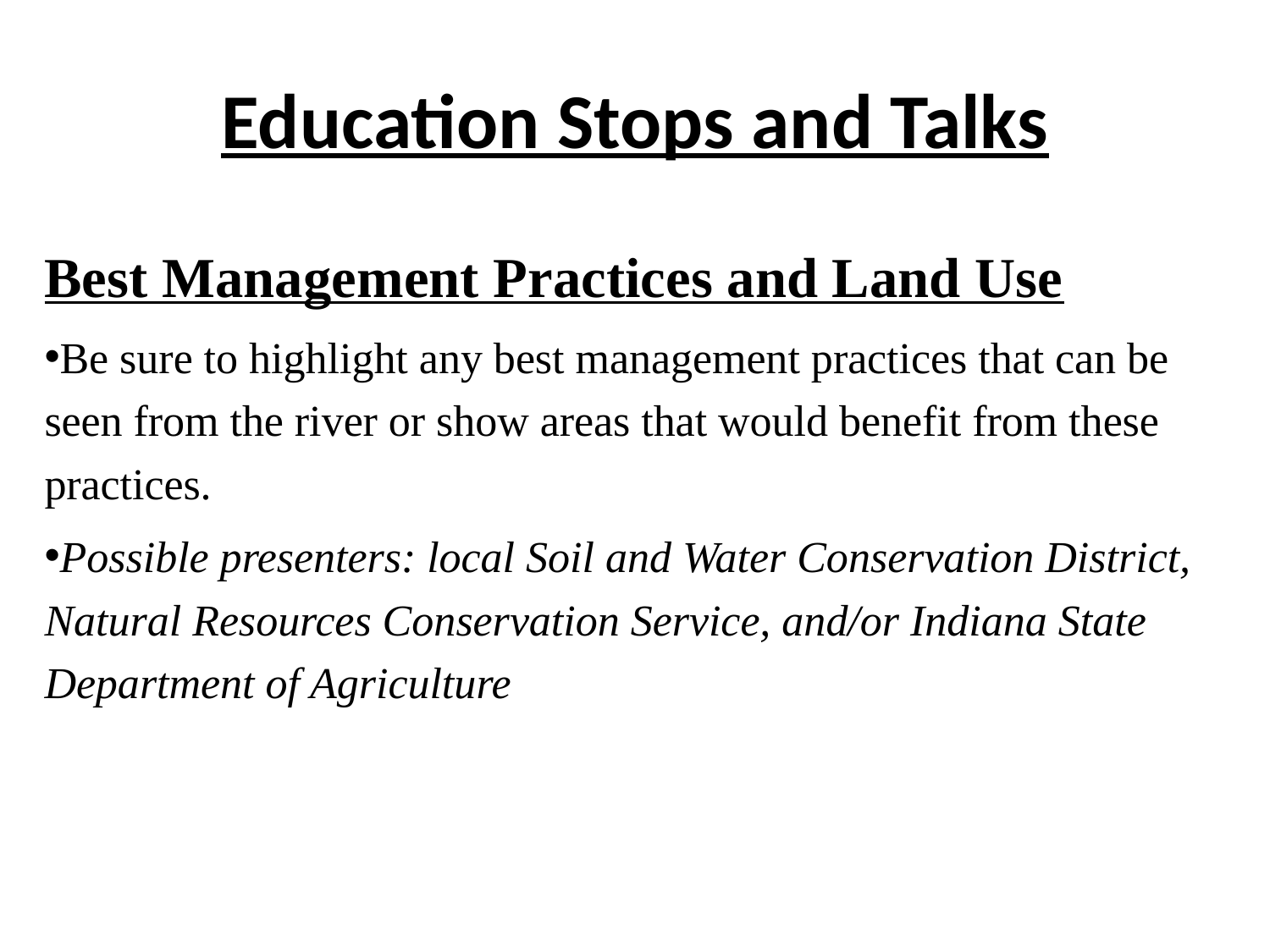

# Education Stops and Talks
Best Management Practices and Land Use
Be sure to highlight any best management practices that can be seen from the river or show areas that would benefit from these practices.
Possible presenters: local Soil and Water Conservation District, Natural Resources Conservation Service, and/or Indiana State Department of Agriculture